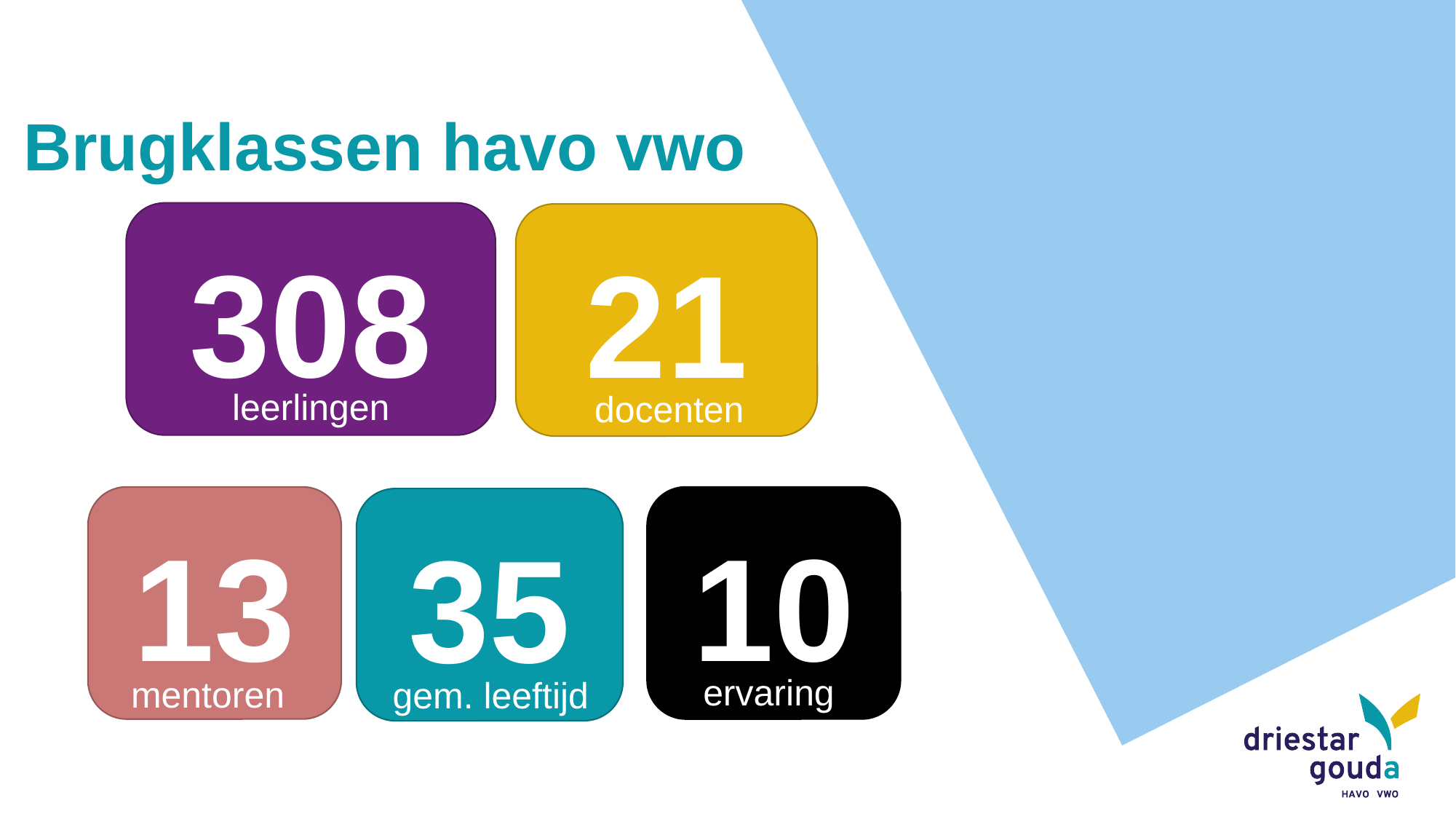

Brugklassen havo vwo
308
21
leerlingen
docenten
13
10
35
ervaring
mentoren
gem. leeftijd